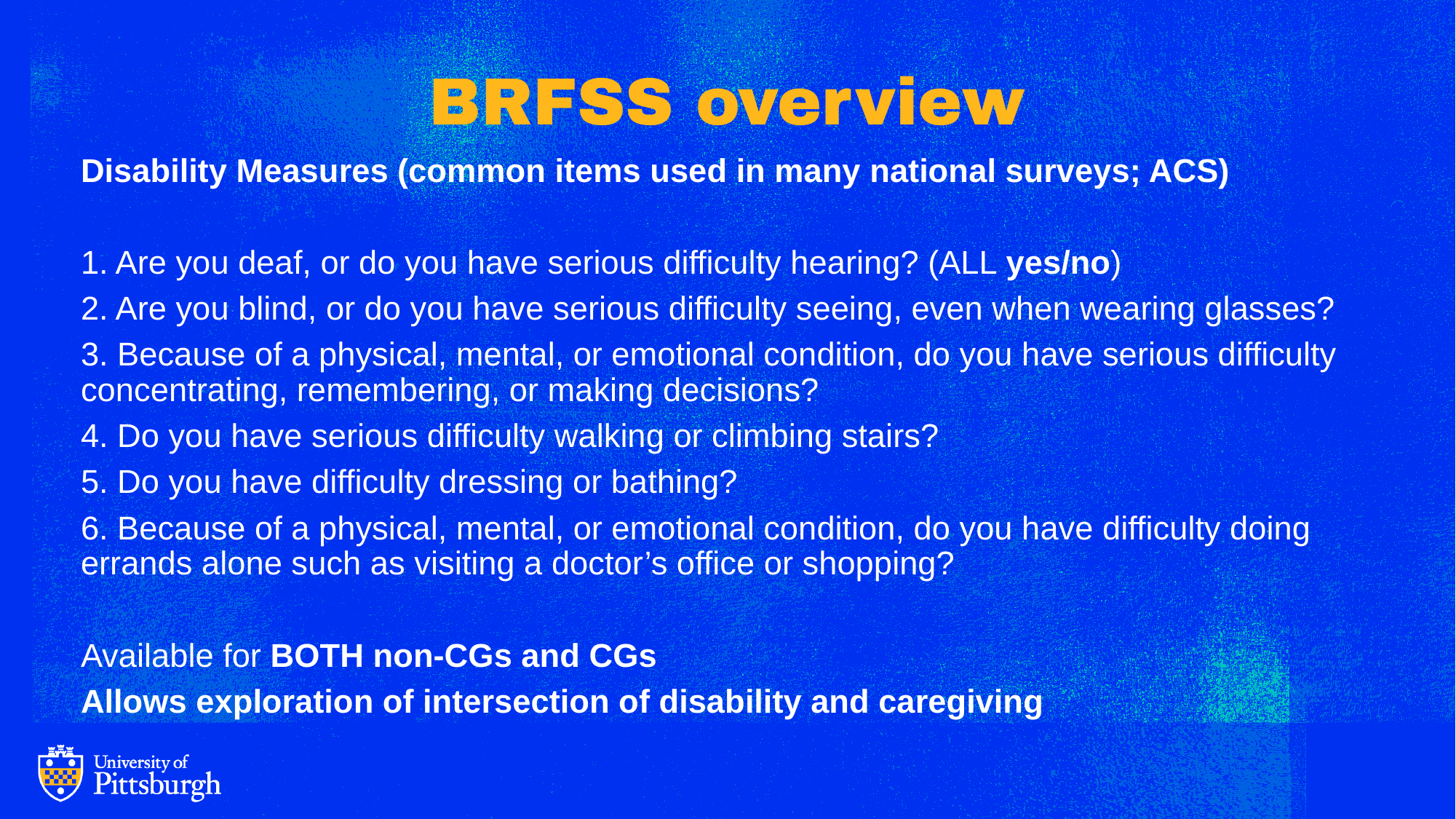

# BRFSS overview
Disability Measures (common items used in many national surveys; ACS)

1. Are you deaf, or do you have serious difficulty hearing? (ALL yes/no)
2. Are you blind, or do you have serious difficulty seeing, even when wearing glasses?
3. Because of a physical, mental, or emotional condition, do you have serious difficulty concentrating, remembering, or making decisions?
4. Do you have serious difficulty walking or climbing stairs?
5. Do you have difficulty dressing or bathing?
6. Because of a physical, mental, or emotional condition, do you have difficulty doing errands alone such as visiting a doctor’s office or shopping?

Available for BOTH non-CGs and CGs
Allows exploration of intersection of disability and caregiving